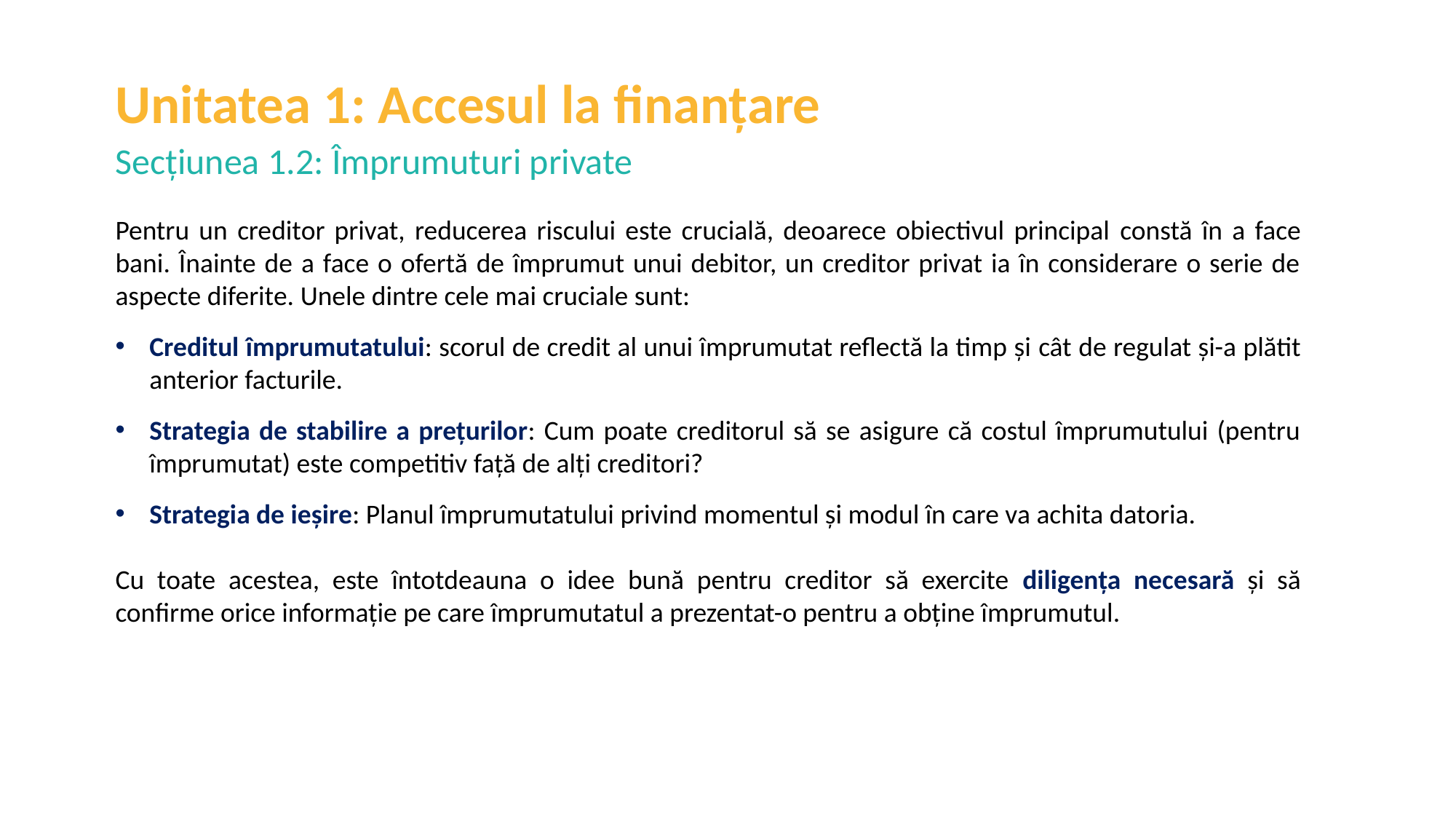

Unitatea 1: Accesul la finanțare
Secțiunea 1.2: Împrumuturi private
Pentru un creditor privat, reducerea riscului este crucială, deoarece obiectivul principal constă în a face bani. Înainte de a face o ofertă de împrumut unui debitor, un creditor privat ia în considerare o serie de aspecte diferite. Unele dintre cele mai cruciale sunt:

Creditul împrumutatului: scorul de credit al unui împrumutat reflectă la timp și cât de regulat și-a plătit anterior facturile.

Strategia de stabilire a prețurilor: Cum poate creditorul să se asigure că costul împrumutului (pentru împrumutat) este competitiv față de alți creditori?

Strategia de ieșire: Planul împrumutatului privind momentul și modul în care va achita datoria.

Cu toate acestea, este întotdeauna o idee bună pentru creditor să exercite diligența necesară și să confirme orice informație pe care împrumutatul a prezentat-o pentru a obține împrumutul.